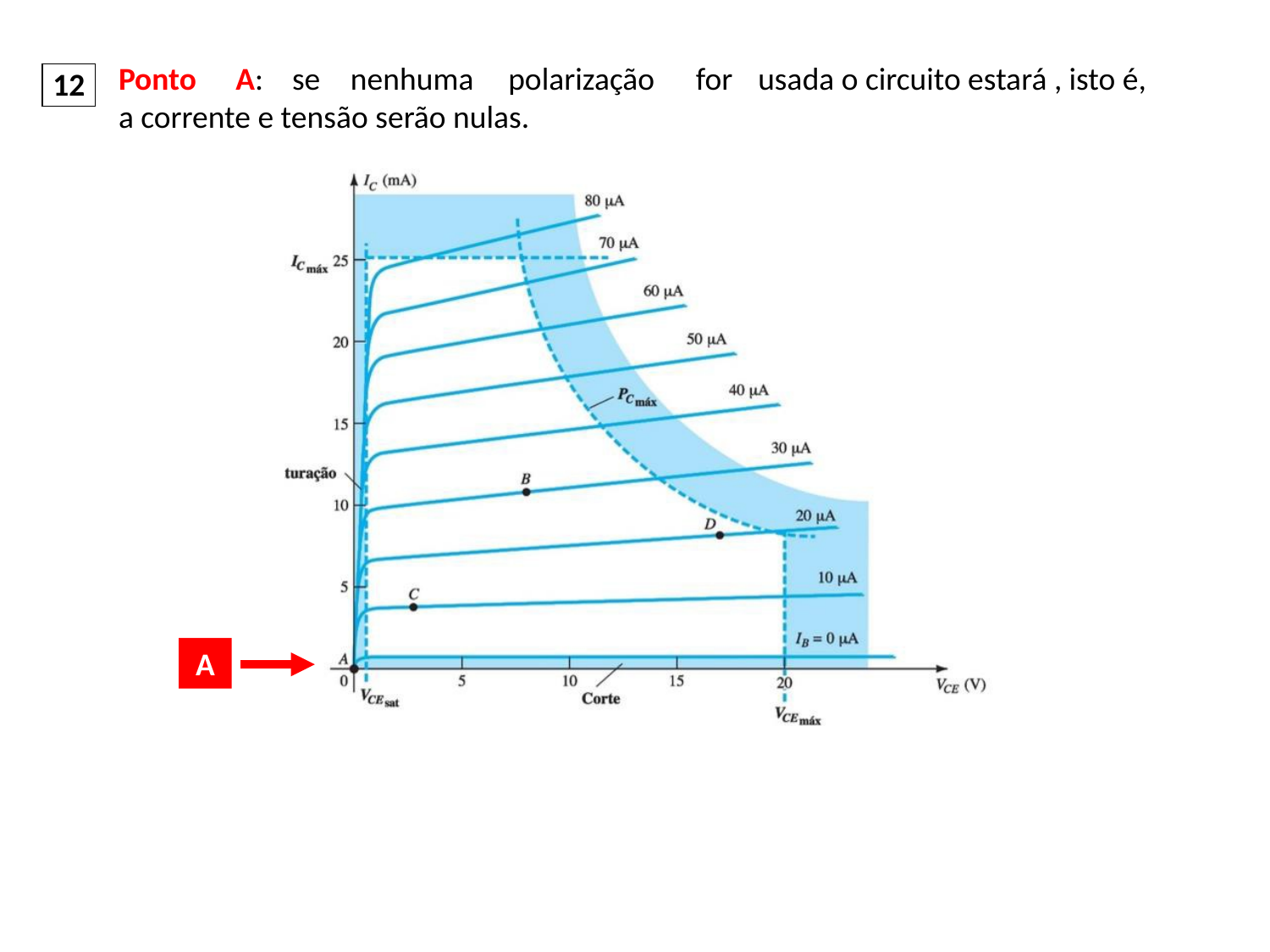

Ponto	A:	se	nenhuma	polarização	for	usada o circuito estará , isto é,
a corrente e tensão serão nulas.
12

A